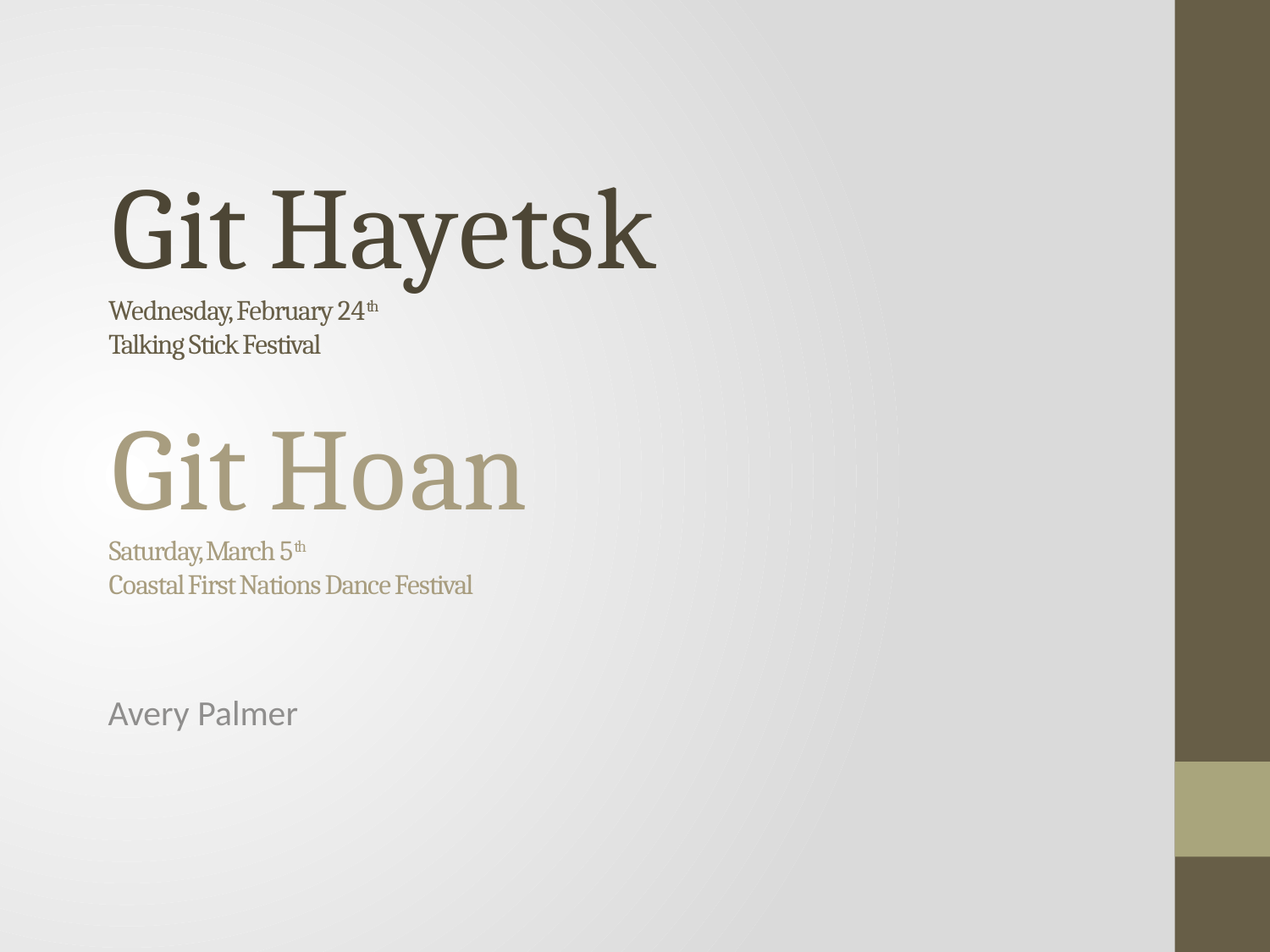

# Git Hayetsk Wednesday, February 24th Talking Stick Festival Git Hoan Saturday, March 5th Coastal First Nations Dance Festival

Avery Palmer